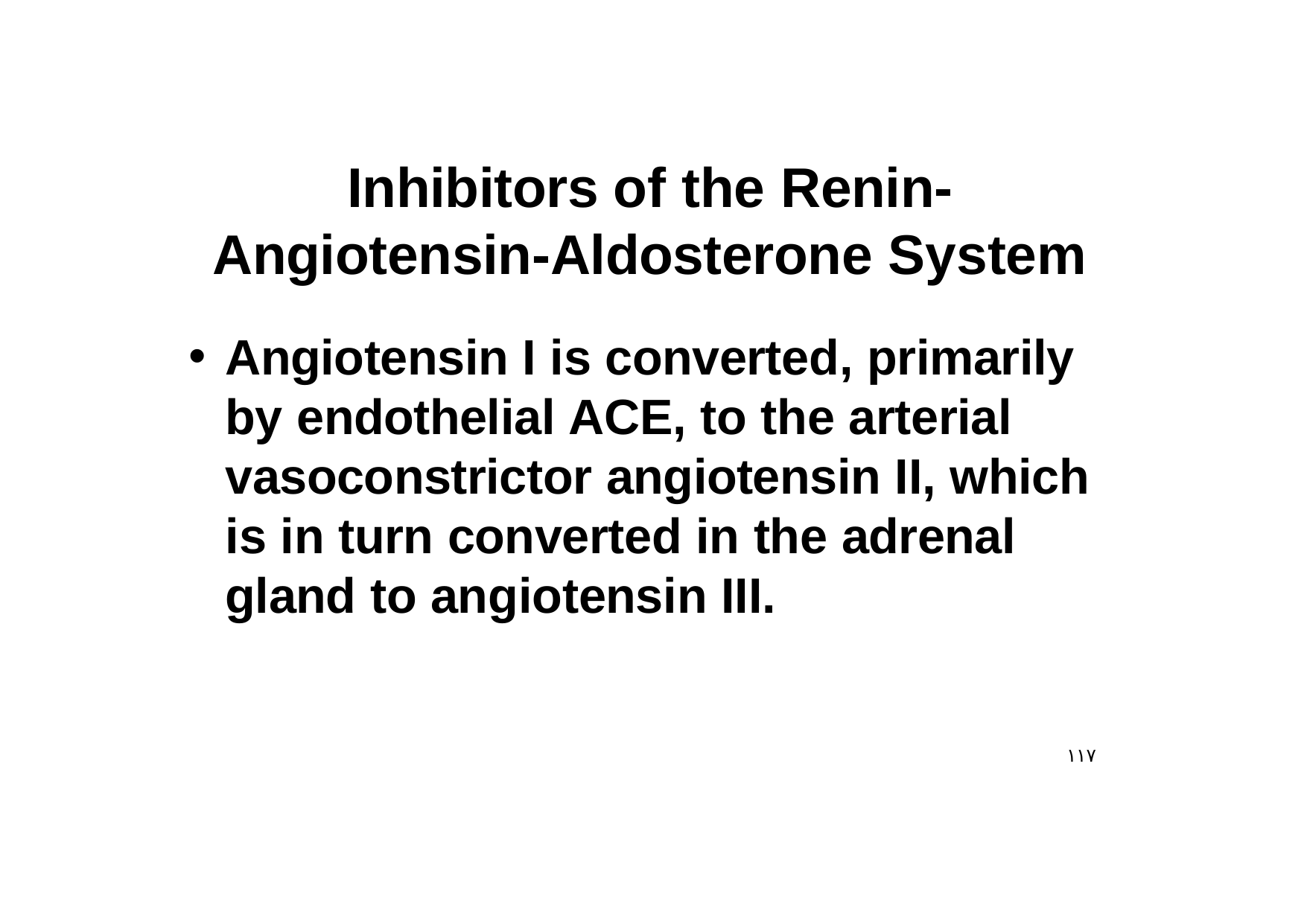

Inhibitors of the Renin- Angiotensin-Aldosterone System
Angiotensin I is converted, primarily by endothelial ACE, to the arterial vasoconstrictor angiotensin II, which is in turn converted in the adrenal gland to angiotensin III.
١١٧